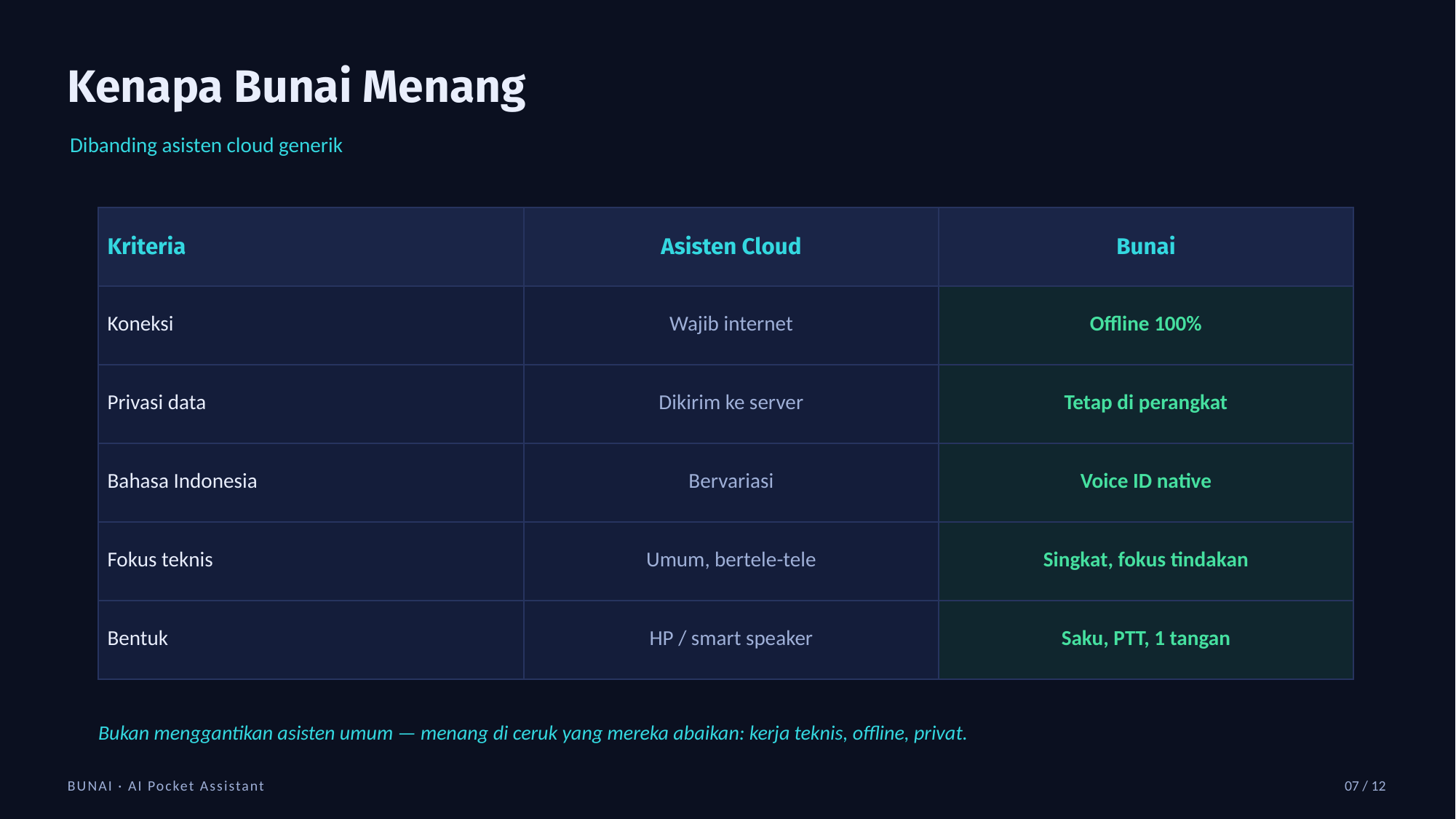

Kenapa Bunai Menang
Dibanding asisten cloud generik
| Kriteria | Asisten Cloud | Bunai |
| --- | --- | --- |
| Koneksi | Wajib internet | Offline 100% |
| Privasi data | Dikirim ke server | Tetap di perangkat |
| Bahasa Indonesia | Bervariasi | Voice ID native |
| Fokus teknis | Umum, bertele-tele | Singkat, fokus tindakan |
| Bentuk | HP / smart speaker | Saku, PTT, 1 tangan |
Bukan menggantikan asisten umum — menang di ceruk yang mereka abaikan: kerja teknis, offline, privat.
BUNAI · AI Pocket Assistant
07 / 12